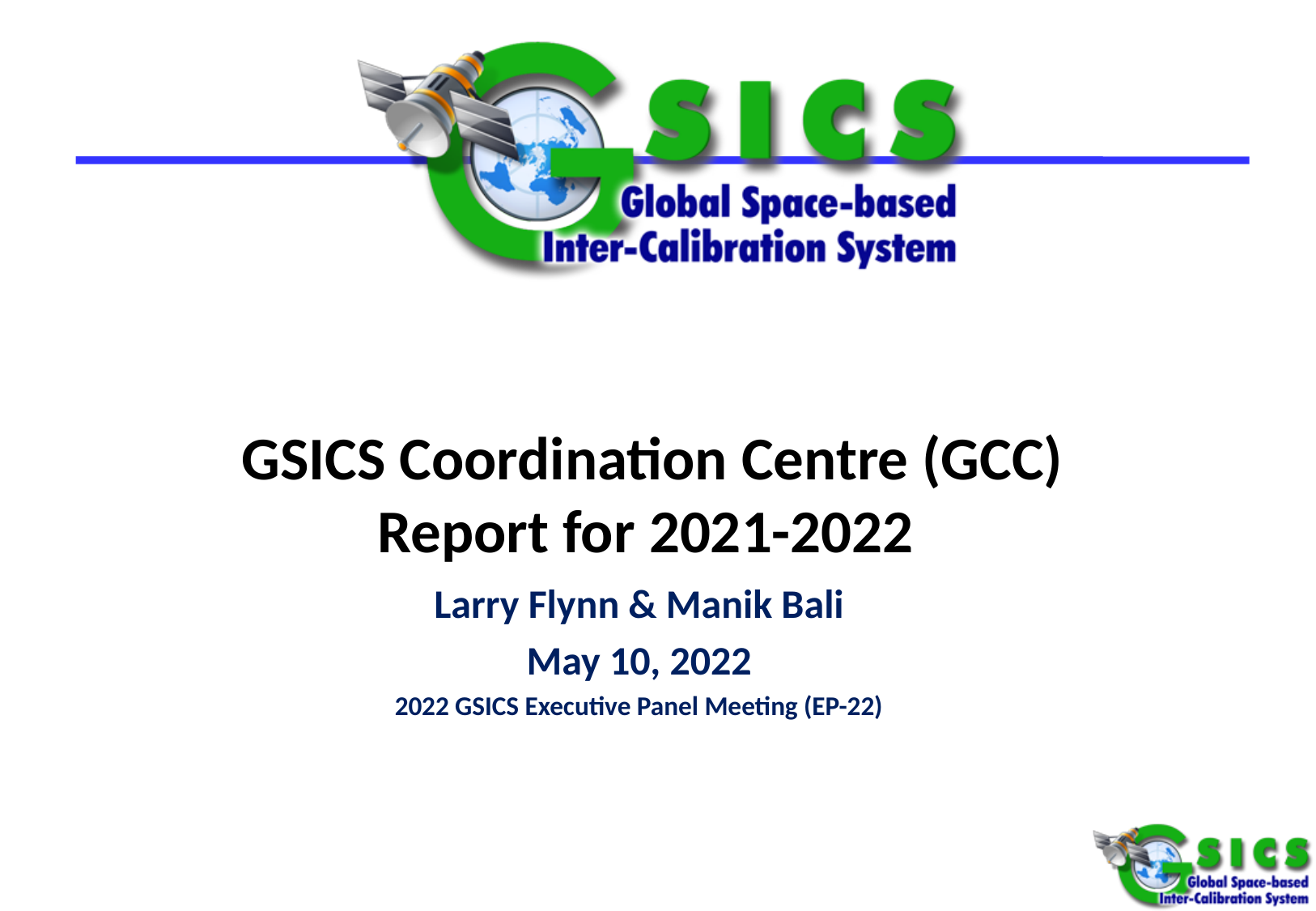

# GSICS Coordination Centre (GCC) Report for 2021-2022
Larry Flynn & Manik Bali
 May 10, 2022
2022 GSICS Executive Panel Meeting (EP-22)